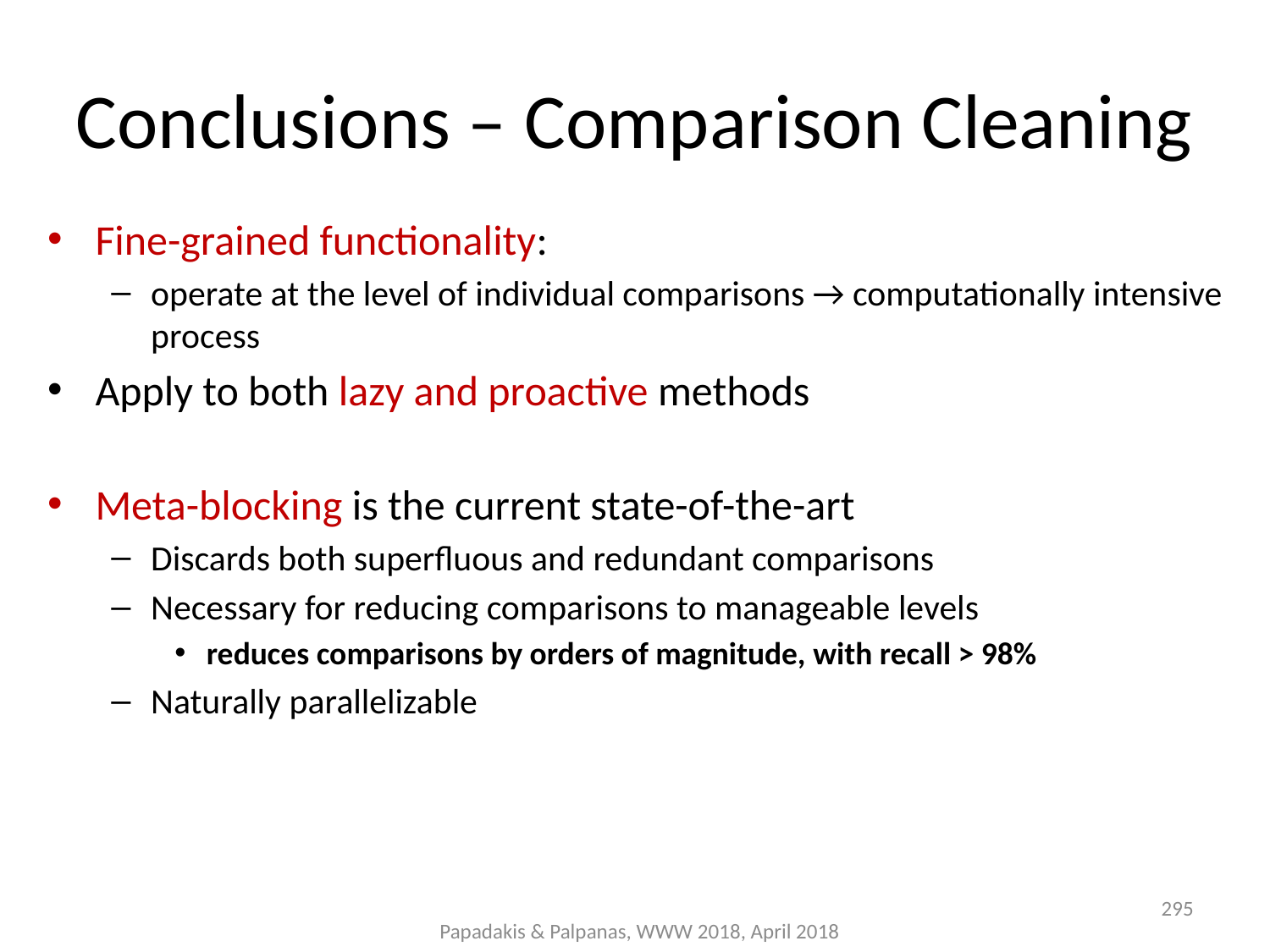

# Conclusions – Comparison Cleaning
Fine-grained functionality:
operate at the level of individual comparisons → computationally intensive process
Apply to both lazy and proactive methods

Meta-blocking is the current state-of-the-art
Discards both superfluous and redundant comparisons
Necessary for reducing comparisons to manageable levels
reduces comparisons by orders of magnitude, with recall > 98%
Naturally parallelizable
295
Papadakis & Palpanas, WWW 2018, April 2018